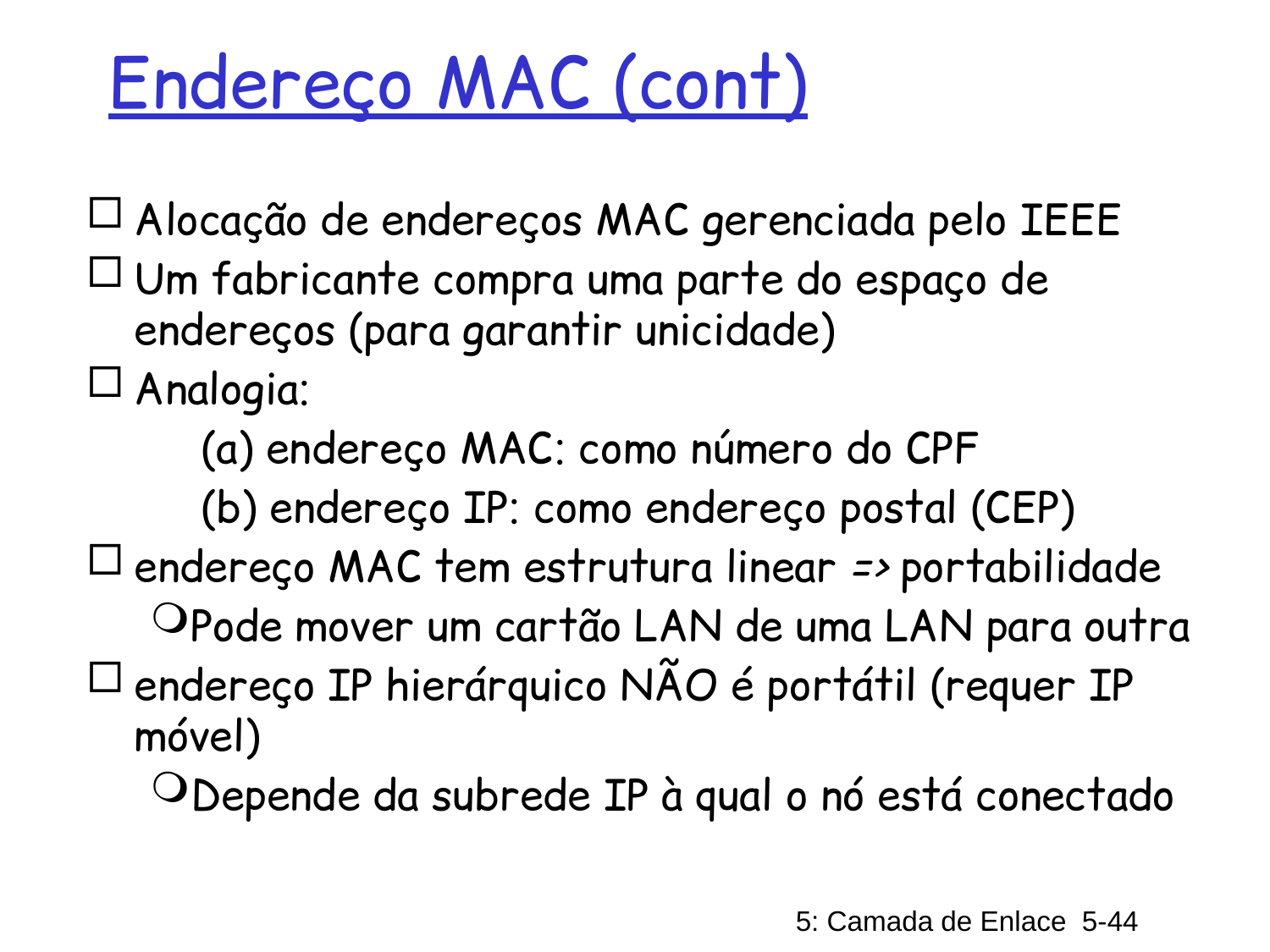

# Endereço MAC (cont)
Alocação de endereços MAC gerenciada pelo IEEE
Um fabricante compra uma parte do espaço de endereços (para garantir unicidade)
Analogia:
         (a) endereço MAC: como número do CPF
         (b) endereço IP: como endereço postal (CEP)
endereço MAC tem estrutura linear => portabilidade
Pode mover um cartão LAN de uma LAN para outra
endereço IP hierárquico NÃO é portátil (requer IP móvel)
Depende da subrede IP à qual o nó está conectado